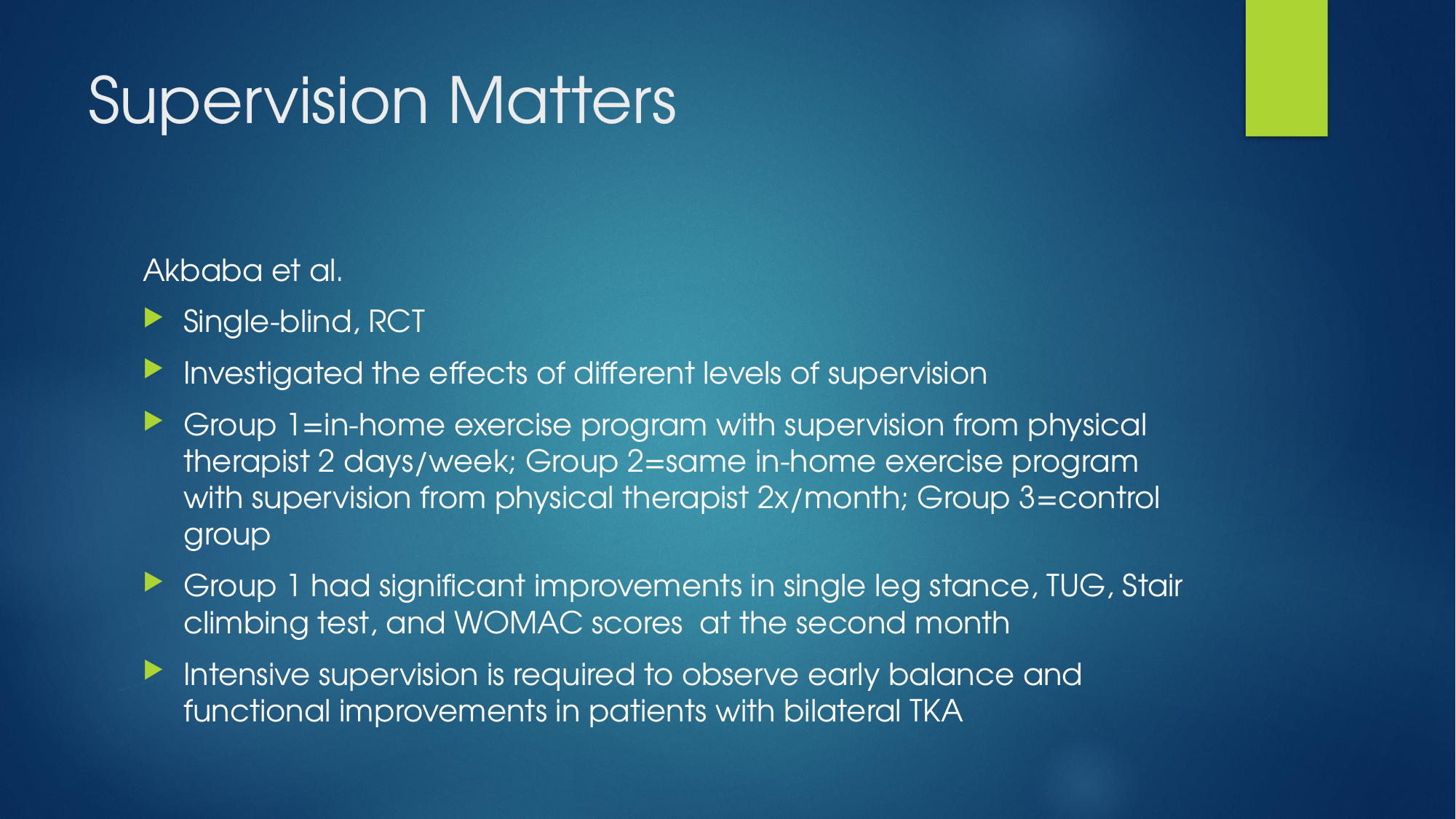

# Supervision Matters
Akbaba et al.
Single-blind, RCT
Investigated the effects of different levels of supervision
Group 1=in-home exercise program with supervision from physical therapist 2 days/week; Group 2=same in-home exercise program with supervision from physical therapist 2x/month; Group 3=control group
Group 1 had significant improvements in single leg stance, TUG, Stair climbing test, and WOMAC scores  at the second month
Intensive supervision is required to observe early balance and functional improvements in patients with bilateral TKA